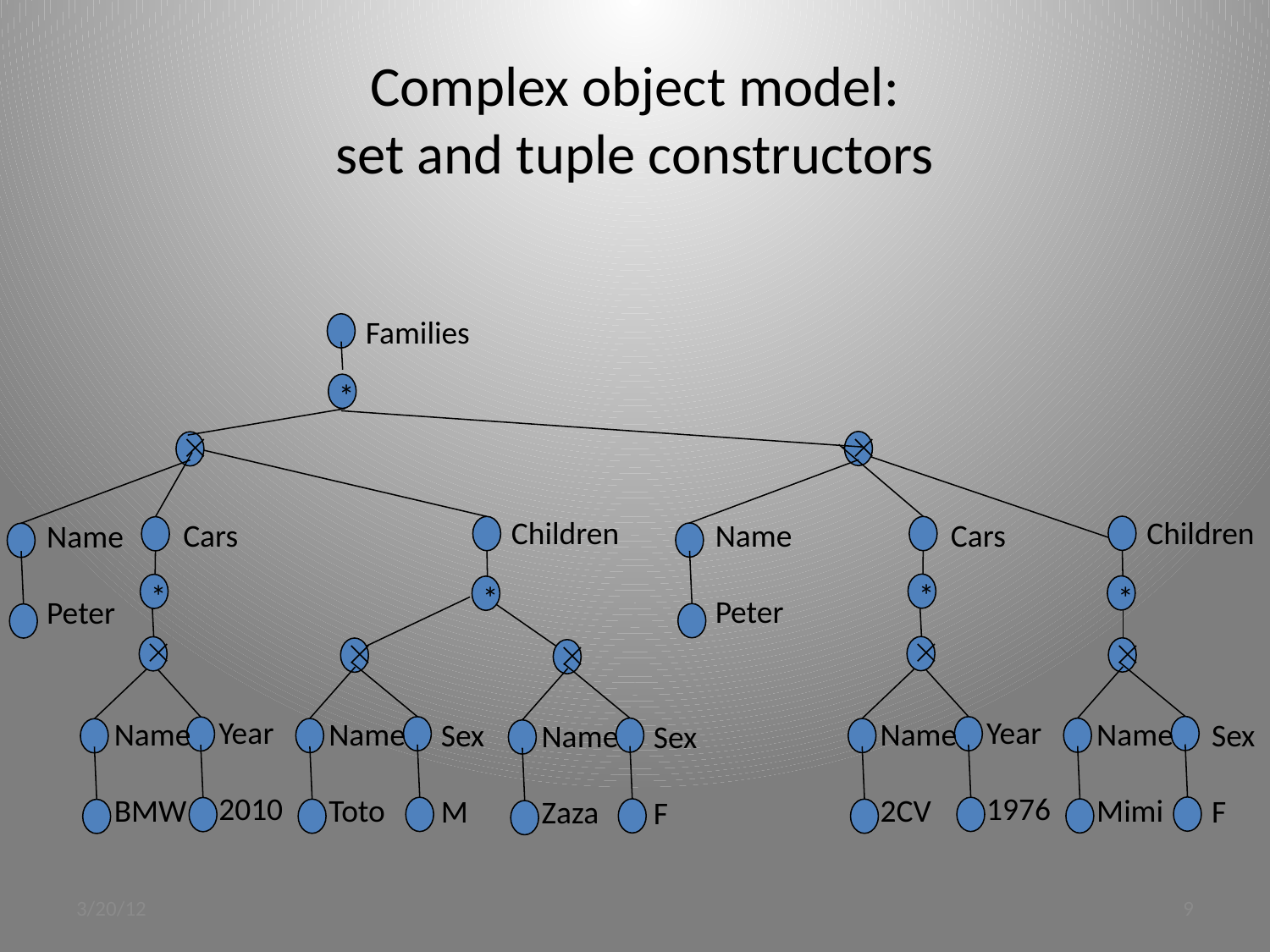

# Complex object model: set and tuple constructors
Families

*

×

×

Children

*

×

Name

Mimi
Sex

F

Children
Cars

Cars

Name

Peter
Name

Peter

*

*

*

×

×

×

×

Year

1976
Year

2010
Name

Toto
Name

2CV
Name

BMW
Sex

M
Name

Zaza
Sex

F

3/20/12
9